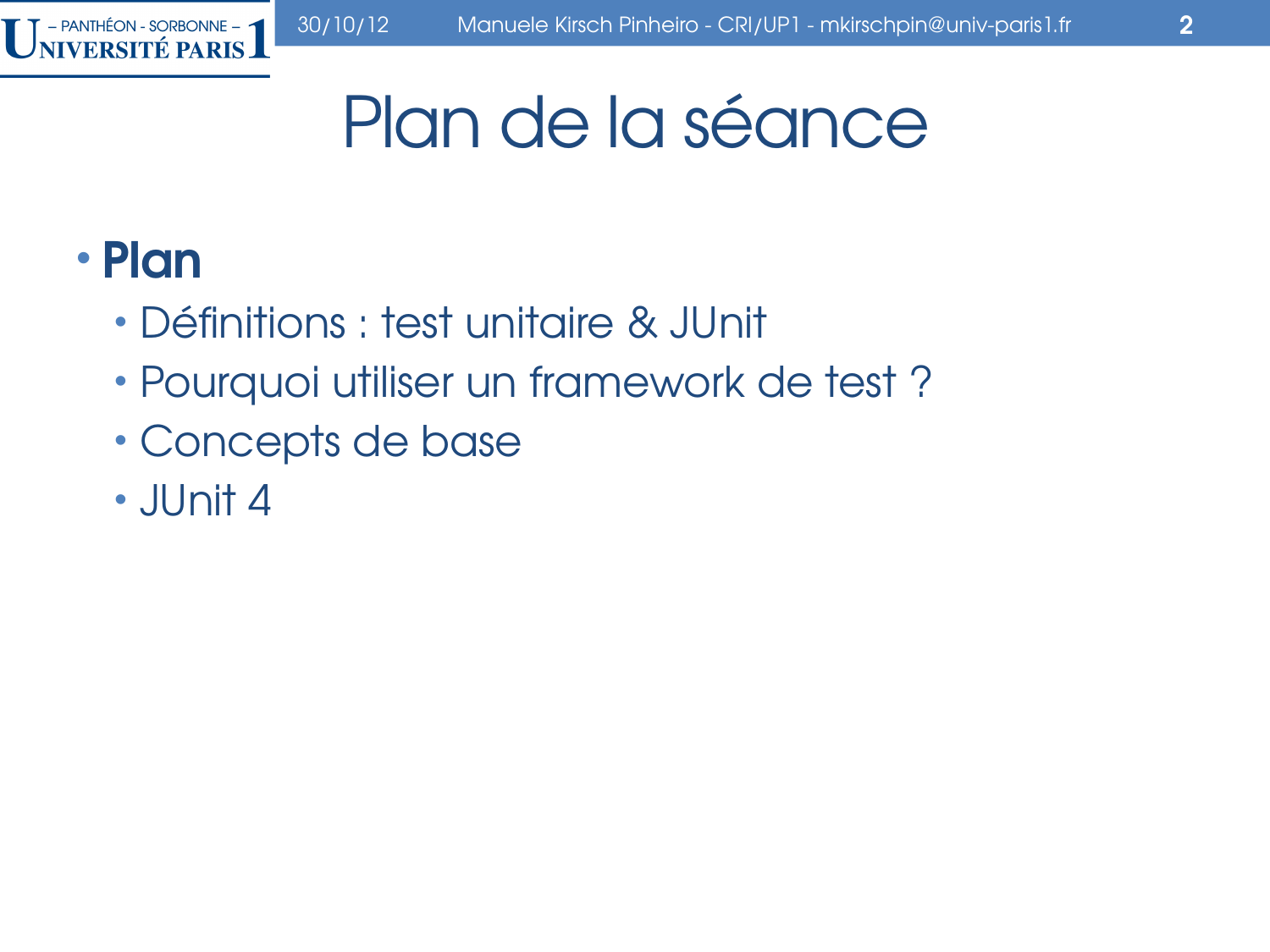

30/10/12
Manuele Kirsch Pinheiro - CRI/UP1 - mkirschpin@univ-paris1.fr
2
# Plan de la séance
Plan
Définitions : test unitaire & JUnit
Pourquoi utiliser un framework de test ?
Concepts de base
JUnit 4